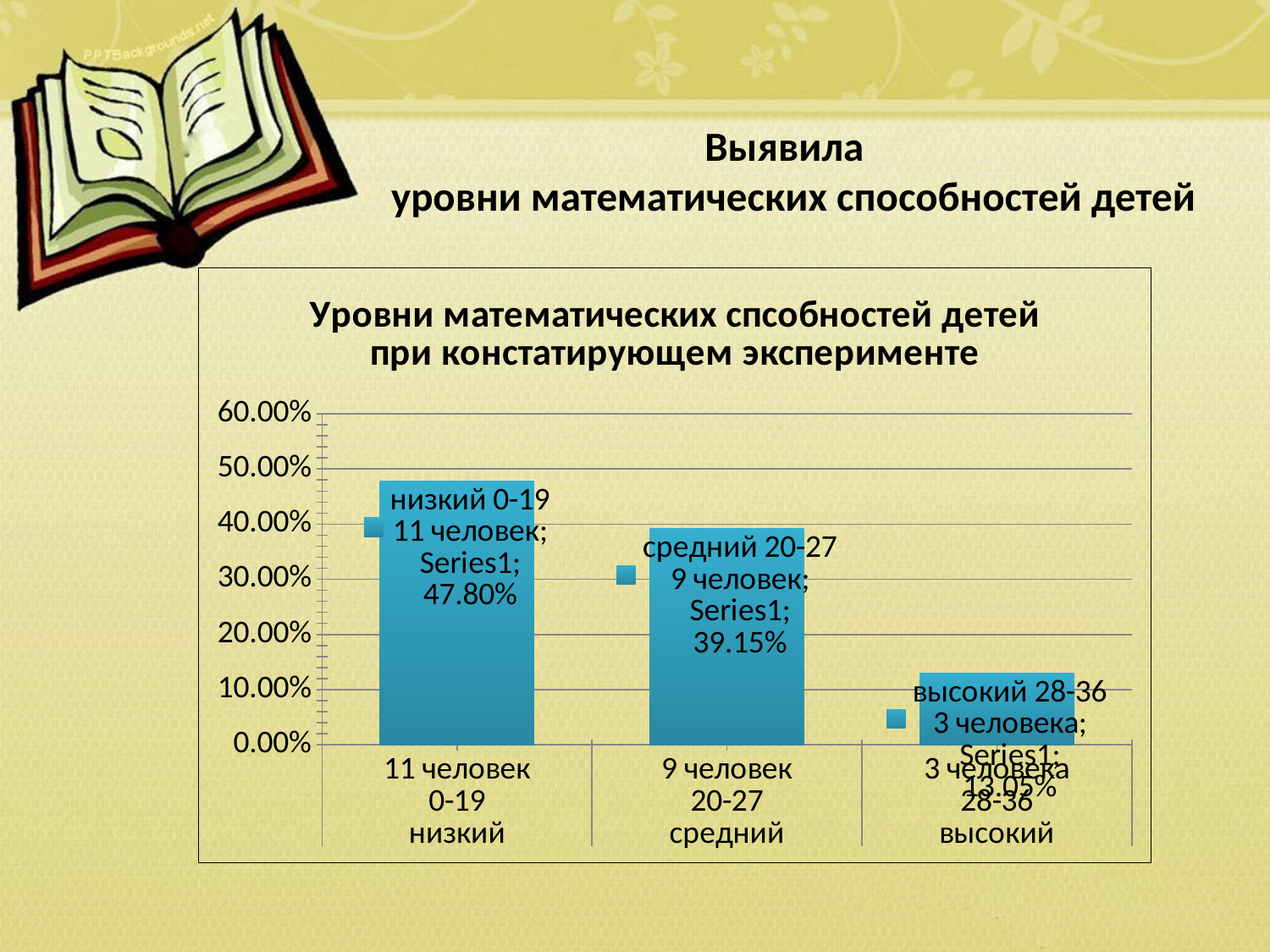

Выявила
уровни математических способностей детей

### Chart: Уровни математических спсобностей детей при констатирующем эксперименте

| Category |  |
|---|---|
| 11 человек | 0.4780000000000003 |
| 9 человек | 0.39150000000000185 |
| 3 человека | 0.1305 |